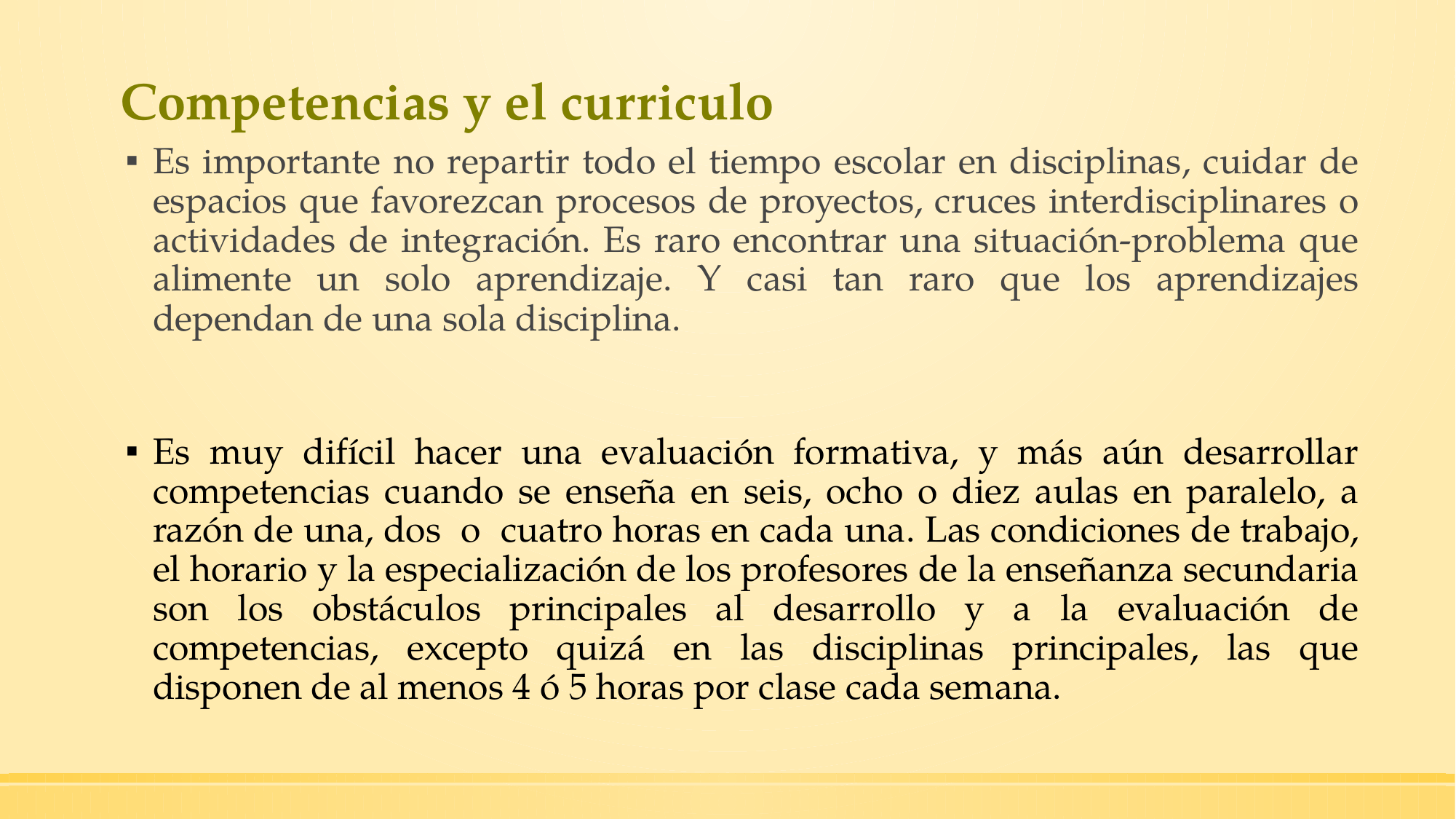

# Competencias y el curriculo
Es importante no repartir todo el tiempo escolar en disciplinas, cuidar de espacios que favorezcan procesos de proyectos, cruces interdisciplinares o actividades de integración. Es raro encontrar una situación-problema que alimente un solo aprendizaje. Y casi tan raro que los aprendizajes dependan de una sola disciplina.

Es muy difícil hacer una evaluación formativa, y más aún desarrollar competencias cuando se enseña en seis, ocho o diez aulas en paralelo, a razón de una, dos  o  cuatro horas en cada una. Las condiciones de trabajo, el horario y la especialización de los profesores de la enseñanza secundaria son los obstáculos principales al desarrollo y a la evaluación de competencias, excepto quizá en las disciplinas principales, las que disponen de al menos 4 ó 5 horas por clase cada semana.